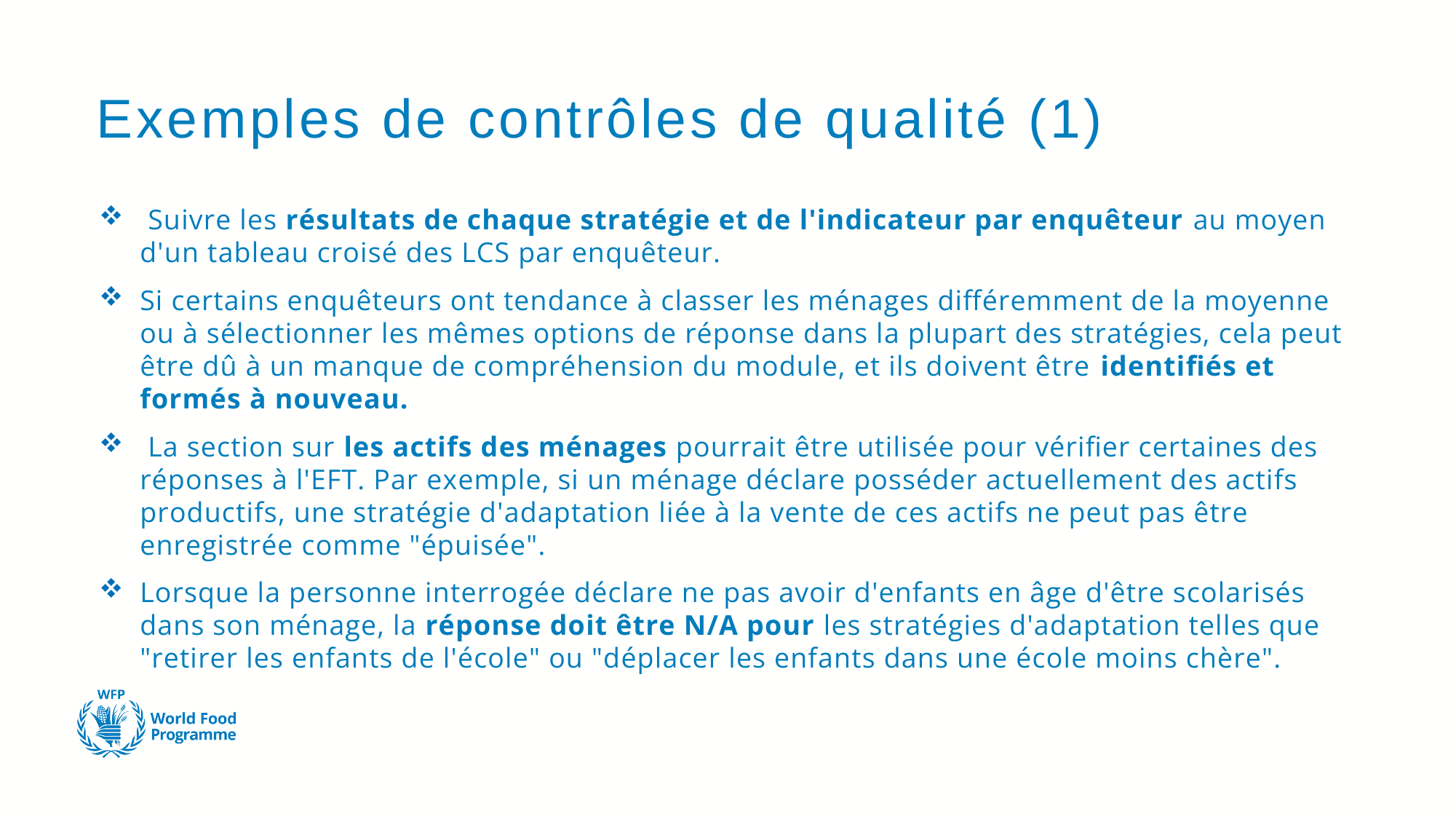

# Exemples de contrôles de qualité (1)
 Suivre les résultats de chaque stratégie et de l'indicateur par enquêteur au moyen d'un tableau croisé des LCS par enquêteur.
Si certains enquêteurs ont tendance à classer les ménages différemment de la moyenne ou à sélectionner les mêmes options de réponse dans la plupart des stratégies, cela peut être dû à un manque de compréhension du module, et ils doivent être identifiés et formés à nouveau.
 La section sur les actifs des ménages pourrait être utilisée pour vérifier certaines des réponses à l'EFT. Par exemple, si un ménage déclare posséder actuellement des actifs productifs, une stratégie d'adaptation liée à la vente de ces actifs ne peut pas être enregistrée comme "épuisée".
Lorsque la personne interrogée déclare ne pas avoir d'enfants en âge d'être scolarisés dans son ménage, la réponse doit être N/A pour les stratégies d'adaptation telles que "retirer les enfants de l'école" ou "déplacer les enfants dans une école moins chère".